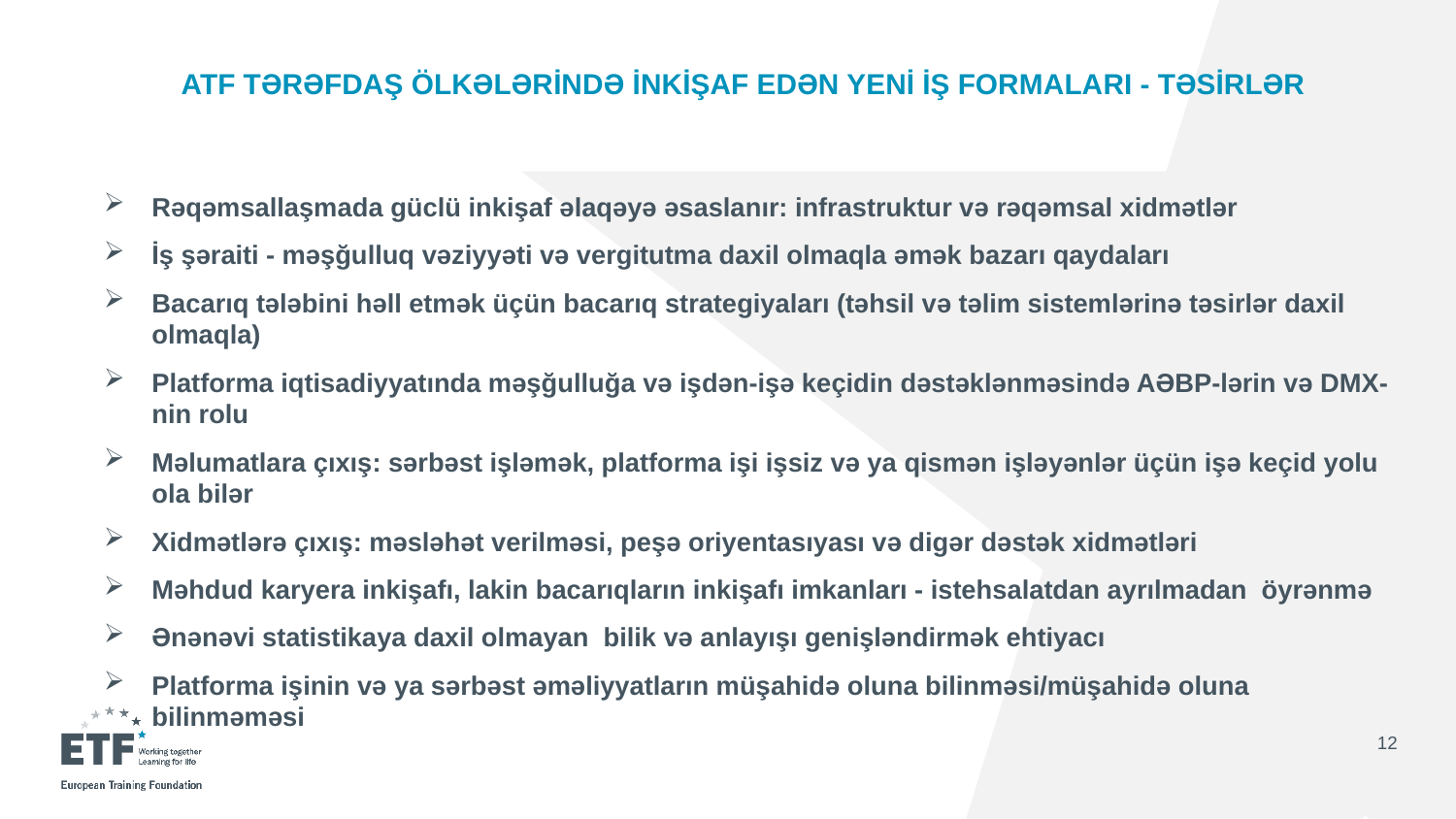

# ATF TƏRƏFDAŞ ÖLKƏLƏRİNDƏ İNKİŞAF EDƏN YENİ İŞ FORMALARI - TƏSİRLƏR
Rəqəmsallaşmada güclü inkişaf əlaqəyə əsaslanır: infrastruktur və rəqəmsal xidmətlər
İş şəraiti - məşğulluq vəziyyəti və vergitutma daxil olmaqla əmək bazarı qaydaları
Bacarıq tələbini həll etmək üçün bacarıq strategiyaları (təhsil və təlim sistemlərinə təsirlər daxil olmaqla)
Platforma iqtisadiyyatında məşğulluğa və işdən-işə keçidin dəstəklənməsində AƏBP-lərin və DMX-nin rolu
Məlumatlara çıxış: sərbəst işləmək, platforma işi işsiz və ya qismən işləyənlər üçün işə keçid yolu ola bilər
Xidmətlərə çıxış: məsləhət verilməsi, peşə oriyentasıyası və digər dəstək xidmətləri
Məhdud karyera inkişafı, lakin bacarıqların inkişafı imkanları - istehsalatdan ayrılmadan  öyrənmə
Ənənəvi statistikaya daxil olmayan  bilik və anlayışı genişləndirmək ehtiyacı
Platforma işinin və ya sərbəst əməliyyatların müşahidə oluna bilinməsi/müşahidə oluna bilinməməsi

12